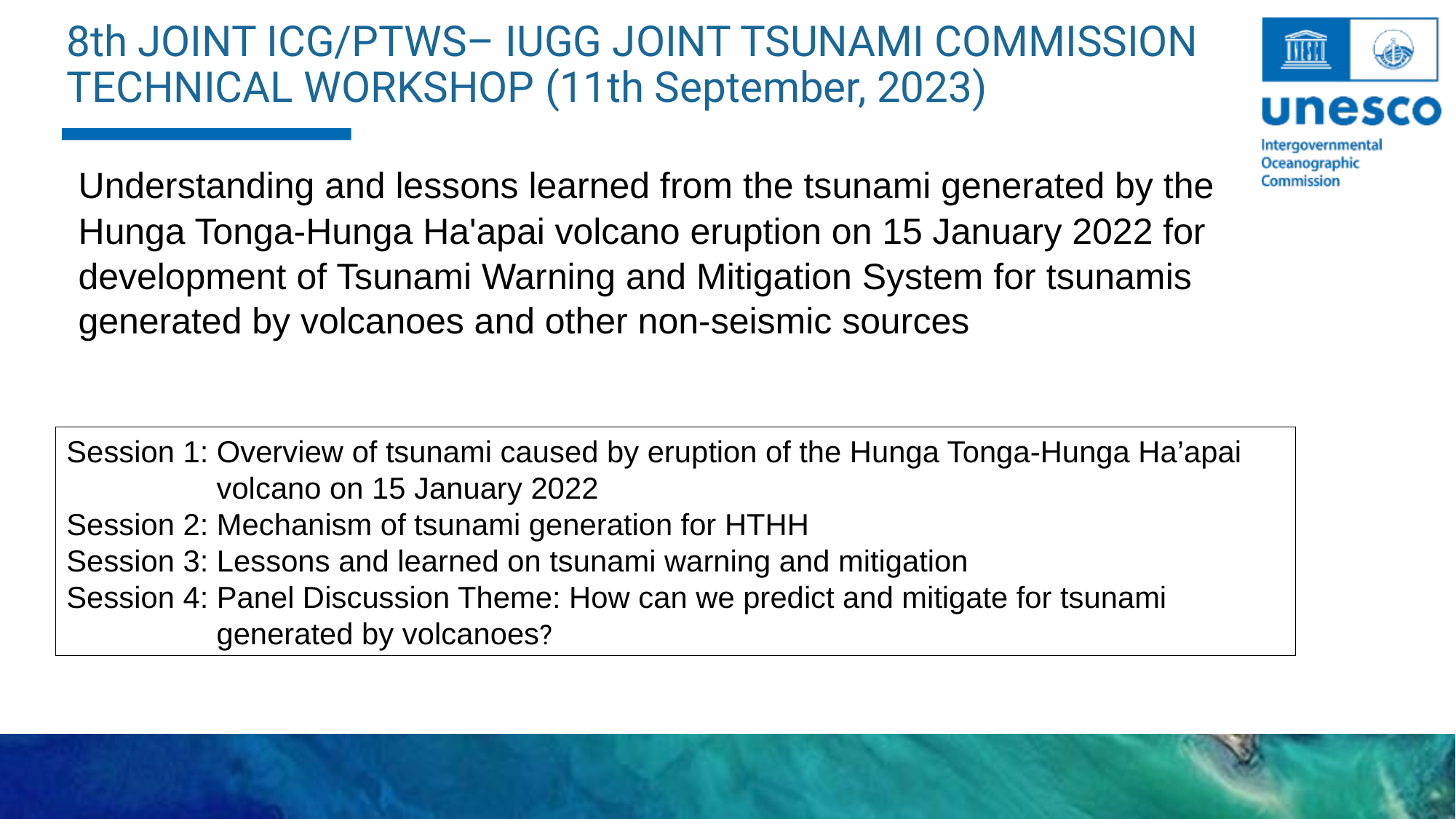

8th JOINT ICG/PTWS– IUGG JOINT TSUNAMI COMMISSION TECHNICAL WORKSHOP (11th September, 2023)
Understanding and lessons learned from the tsunami generated by the Hunga Tonga-Hunga Ha'apai volcano eruption on 15 January 2022 for development of Tsunami Warning and Mitigation System for tsunamis generated by volcanoes and other non-seismic sources
Session 1: Overview of tsunami caused by eruption of the Hunga Tonga-Hunga Ha’apai volcano on 15 January 2022
Session 2: Mechanism of tsunami generation for HTHH
Session 3: Lessons and learned on tsunami warning and mitigation
Session 4: Panel Discussion Theme: How can we predict and mitigate for tsunami generated by volcanoes?